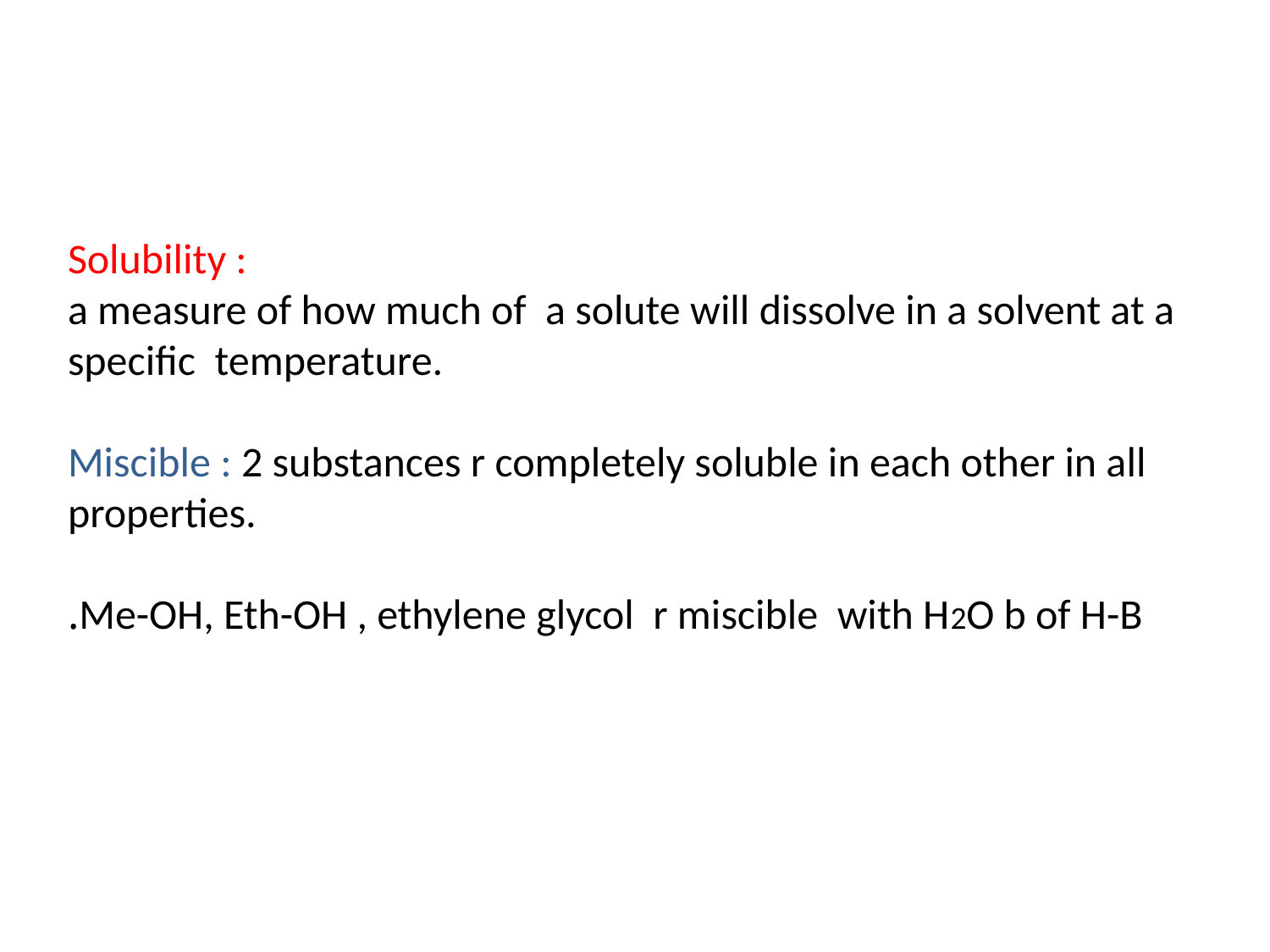

# Solubility : a measure of how much of  a solute will dissolve in a solvent at a specific  temperature. Miscible : 2 substances r completely soluble in each other in all properties. Me-OH, Eth-OH , ethylene glycol  r miscible  with H2O b of H-B.